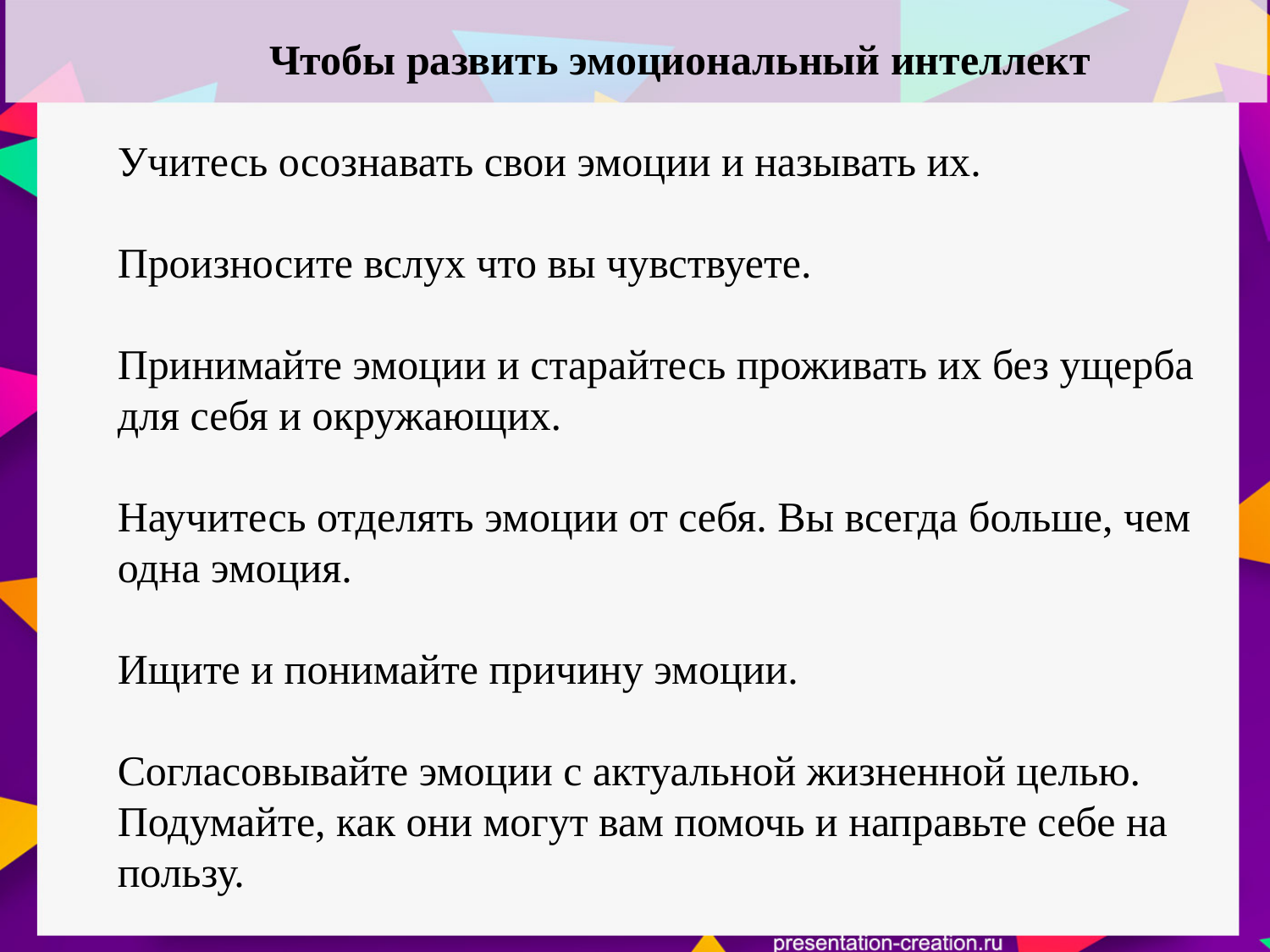

Чтобы развить эмоциональный интеллект

Учитесь осознавать свои эмоции и называть их.

Произносите вслух что вы чувствуете.

Принимайте эмоции и старайтесь проживать их без ущерба для себя и окружающих.

Научитесь отделять эмоции от себя. Вы всегда больше, чем одна эмоция.

Ищите и понимайте причину эмоции.

Согласовывайте эмоции с актуальной жизненной целью. Подумайте, как они могут вам помочь и направьте себе на пользу.